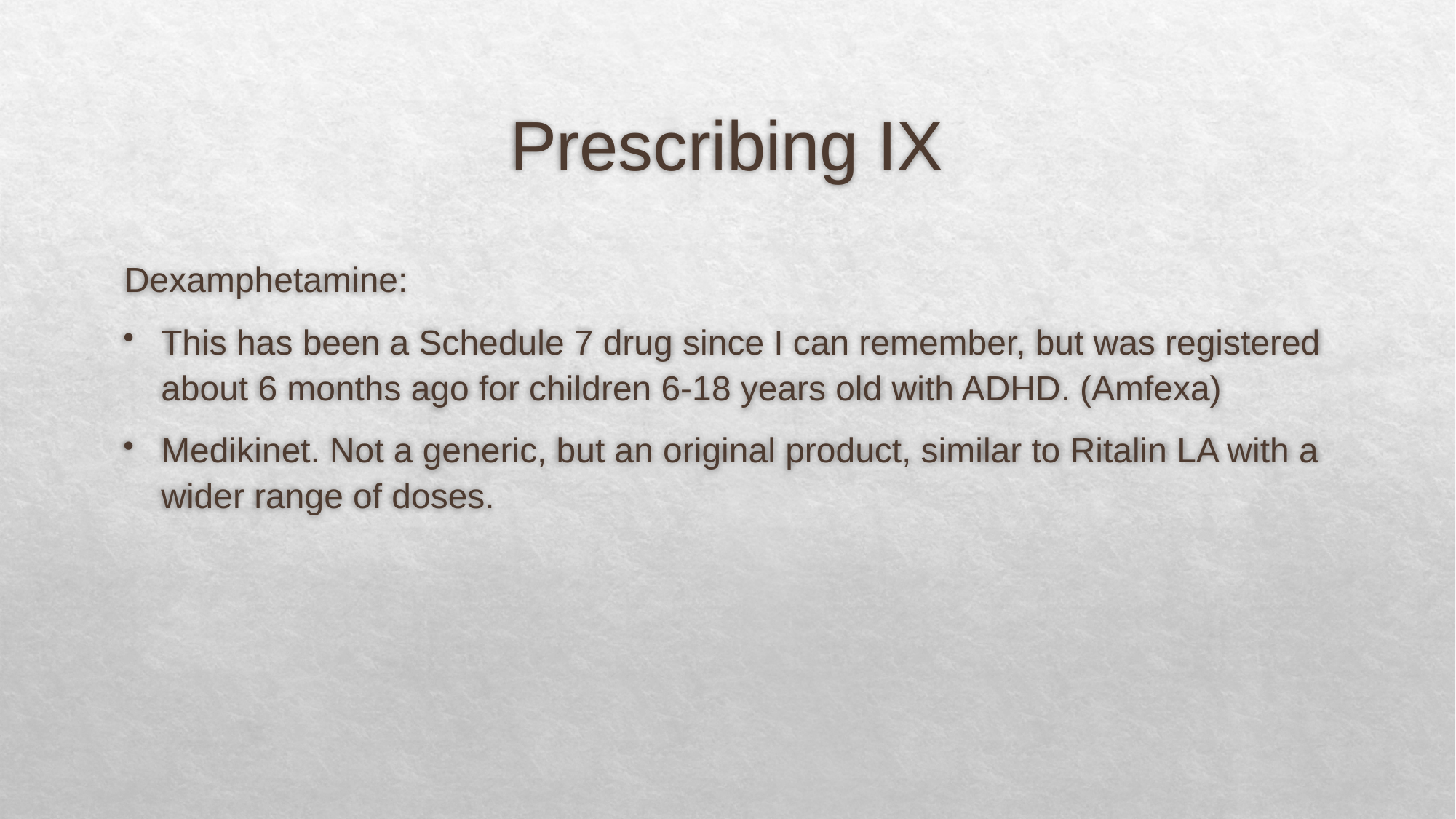

# Prescribing IX
Dexamphetamine:
This has been a Schedule 7 drug since I can remember, but was registered about 6 months ago for children 6-18 years old with ADHD. (Amfexa)
Medikinet. Not a generic, but an original product, similar to Ritalin LA with a wider range of doses.